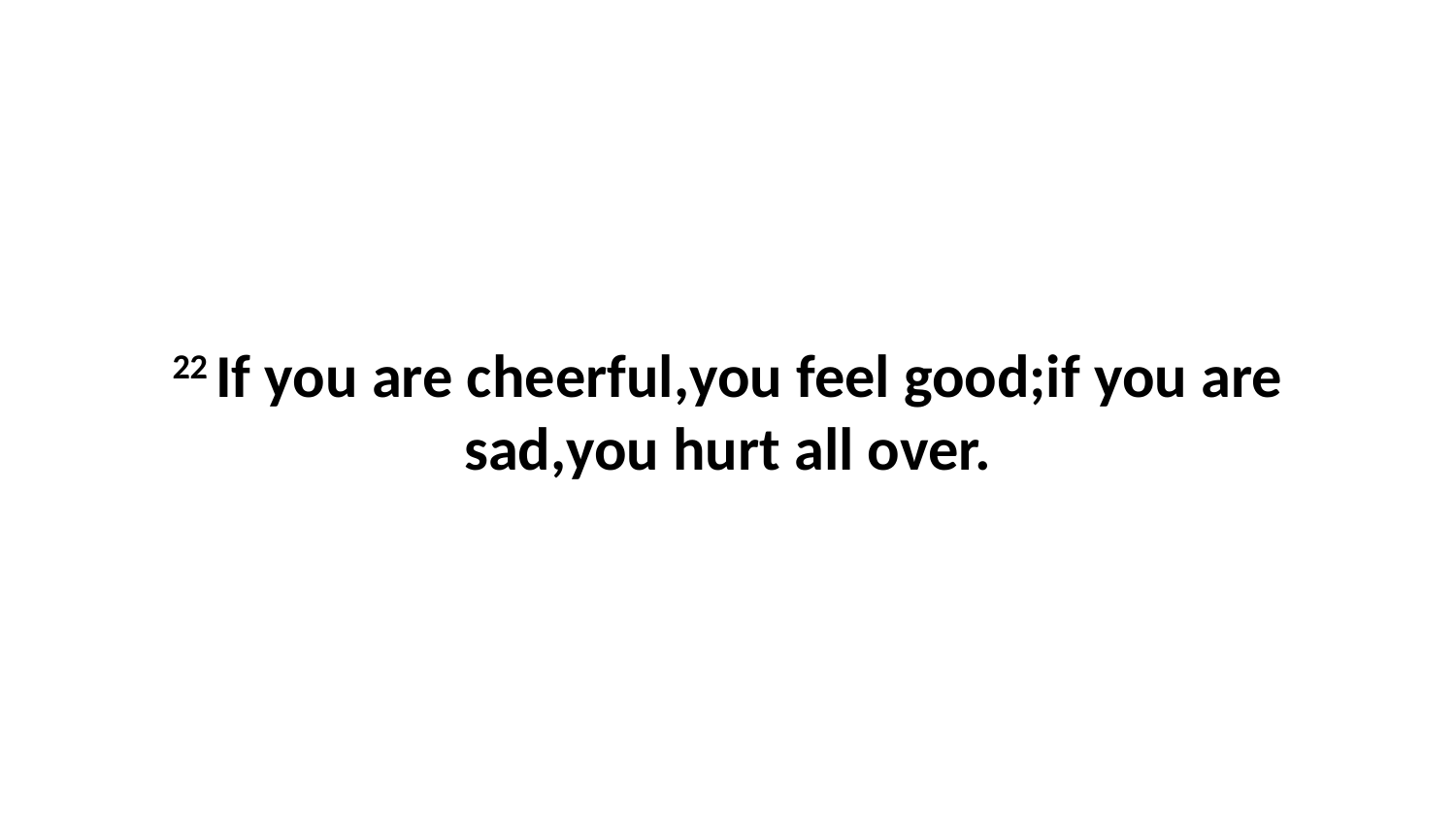

22 If you are cheerful,you feel good;if you are sad,you hurt all over.